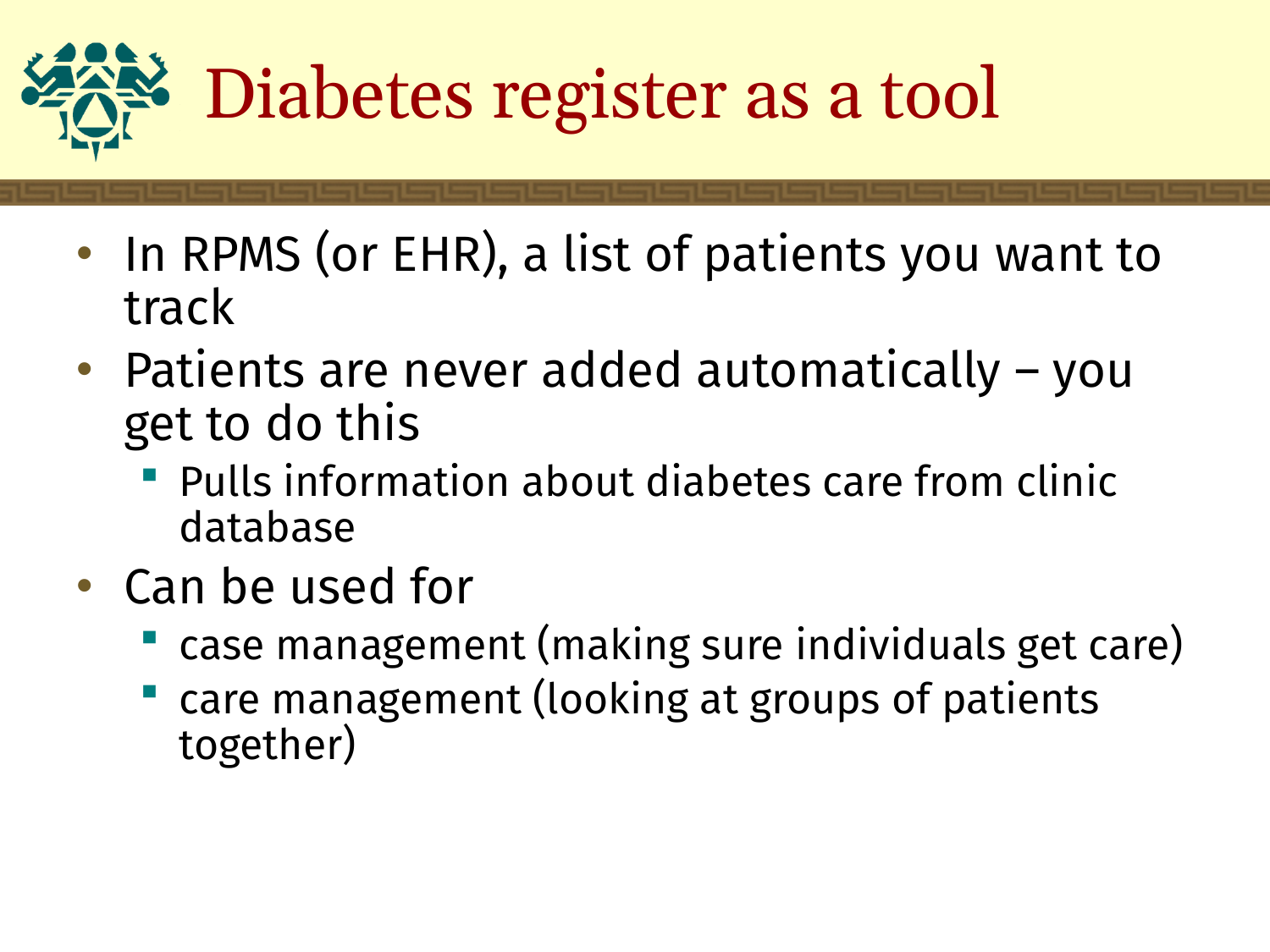

# Diabetes register as a tool
In RPMS (or EHR), a list of patients you want to track
Patients are never added automatically – you get to do this
Pulls information about diabetes care from clinic database
Can be used for
case management (making sure individuals get care)
care management (looking at groups of patients together)